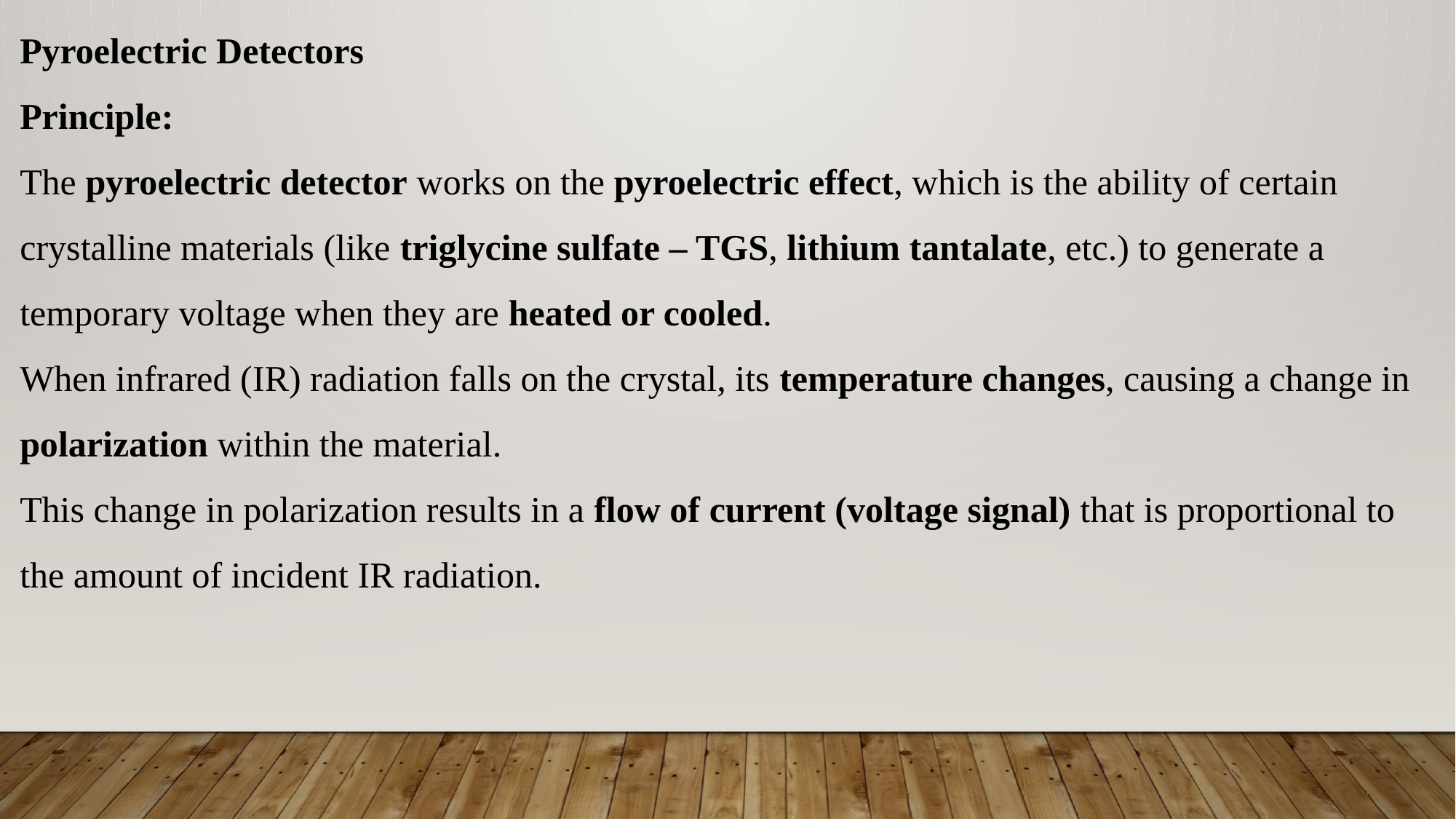

Pyroelectric Detectors
Principle:
The pyroelectric detector works on the pyroelectric effect, which is the ability of certain crystalline materials (like triglycine sulfate – TGS, lithium tantalate, etc.) to generate a temporary voltage when they are heated or cooled.
When infrared (IR) radiation falls on the crystal, its temperature changes, causing a change in polarization within the material.
This change in polarization results in a flow of current (voltage signal) that is proportional to the amount of incident IR radiation.